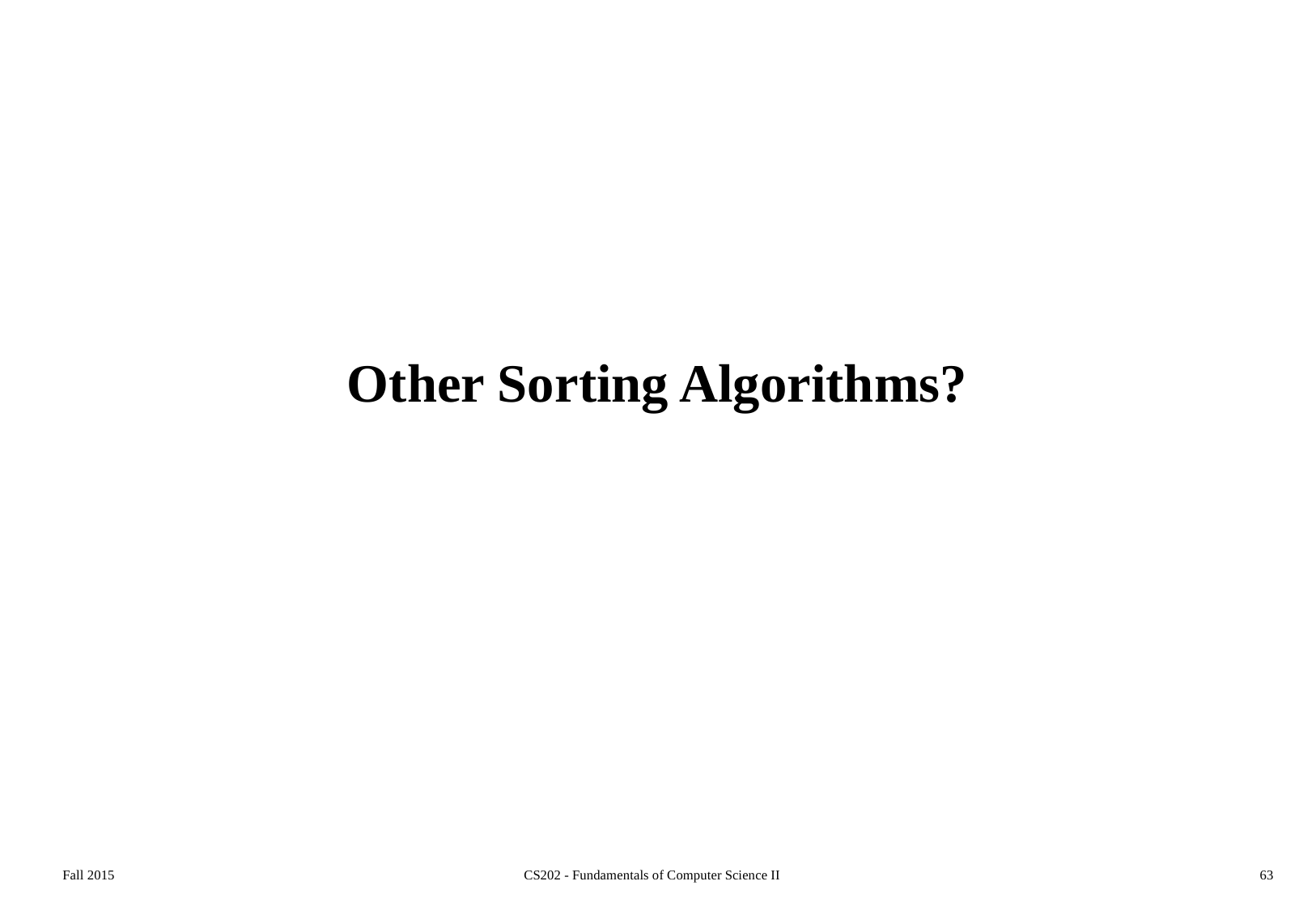

# Other Sorting Algorithms?

Fall 2015
CS202 - Fundamentals of Computer Science II
63